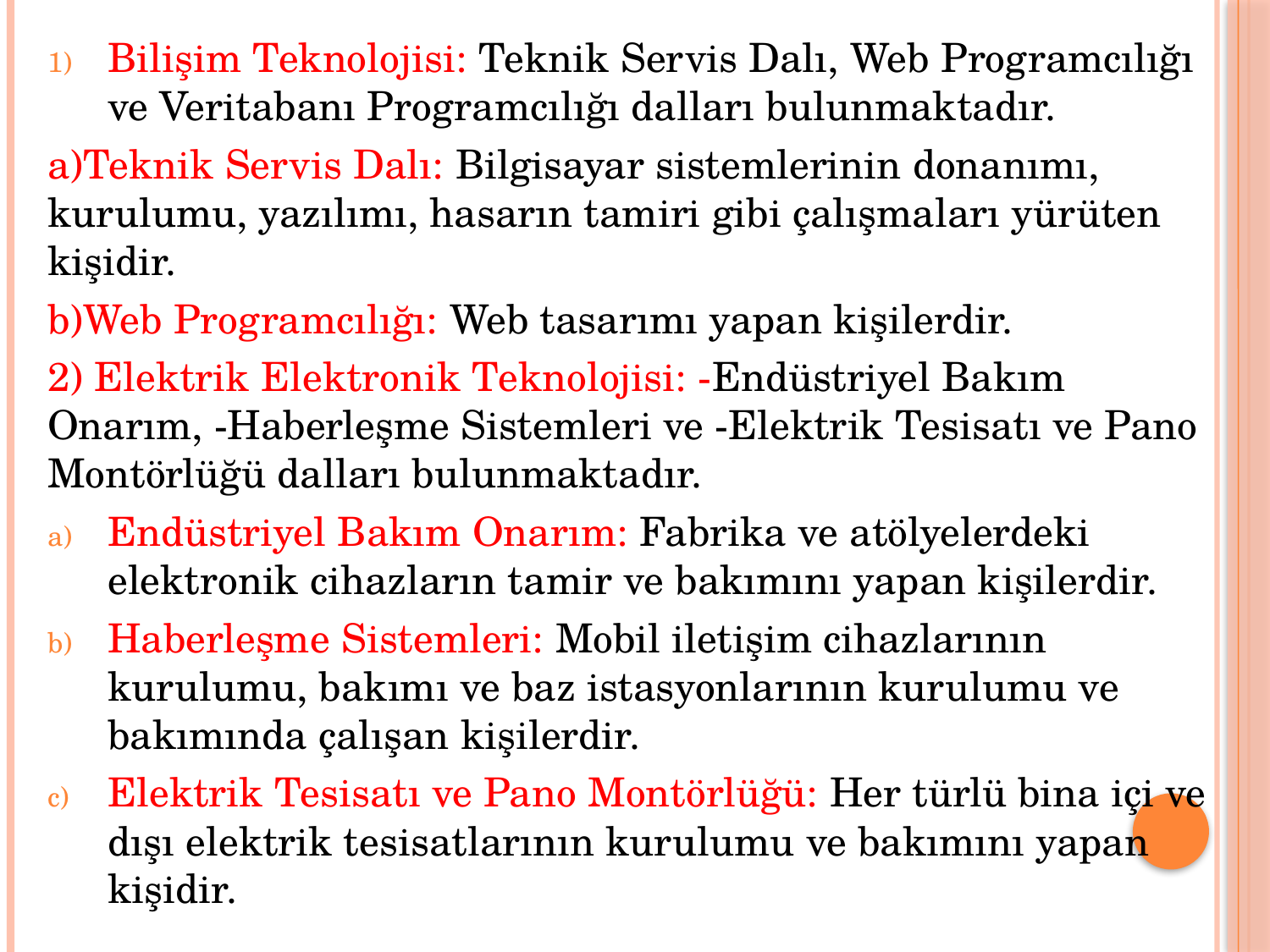

Bilişim Teknolojisi: Teknik Servis Dalı, Web Programcılığı ve Veritabanı Programcılığı dalları bulunmaktadır.
a)Teknik Servis Dalı: Bilgisayar sistemlerinin donanımı, kurulumu, yazılımı, hasarın tamiri gibi çalışmaları yürüten kişidir.
b)Web Programcılığı: Web tasarımı yapan kişilerdir.
2) Elektrik Elektronik Teknolojisi: -Endüstriyel Bakım Onarım, -Haberleşme Sistemleri ve -Elektrik Tesisatı ve Pano Montörlüğü dalları bulunmaktadır.
Endüstriyel Bakım Onarım: Fabrika ve atölyelerdeki elektronik cihazların tamir ve bakımını yapan kişilerdir.
Haberleşme Sistemleri: Mobil iletişim cihazlarının kurulumu, bakımı ve baz istasyonlarının kurulumu ve bakımında çalışan kişilerdir.
Elektrik Tesisatı ve Pano Montörlüğü: Her türlü bina içi ve dışı elektrik tesisatlarının kurulumu ve bakımını yapan kişidir.